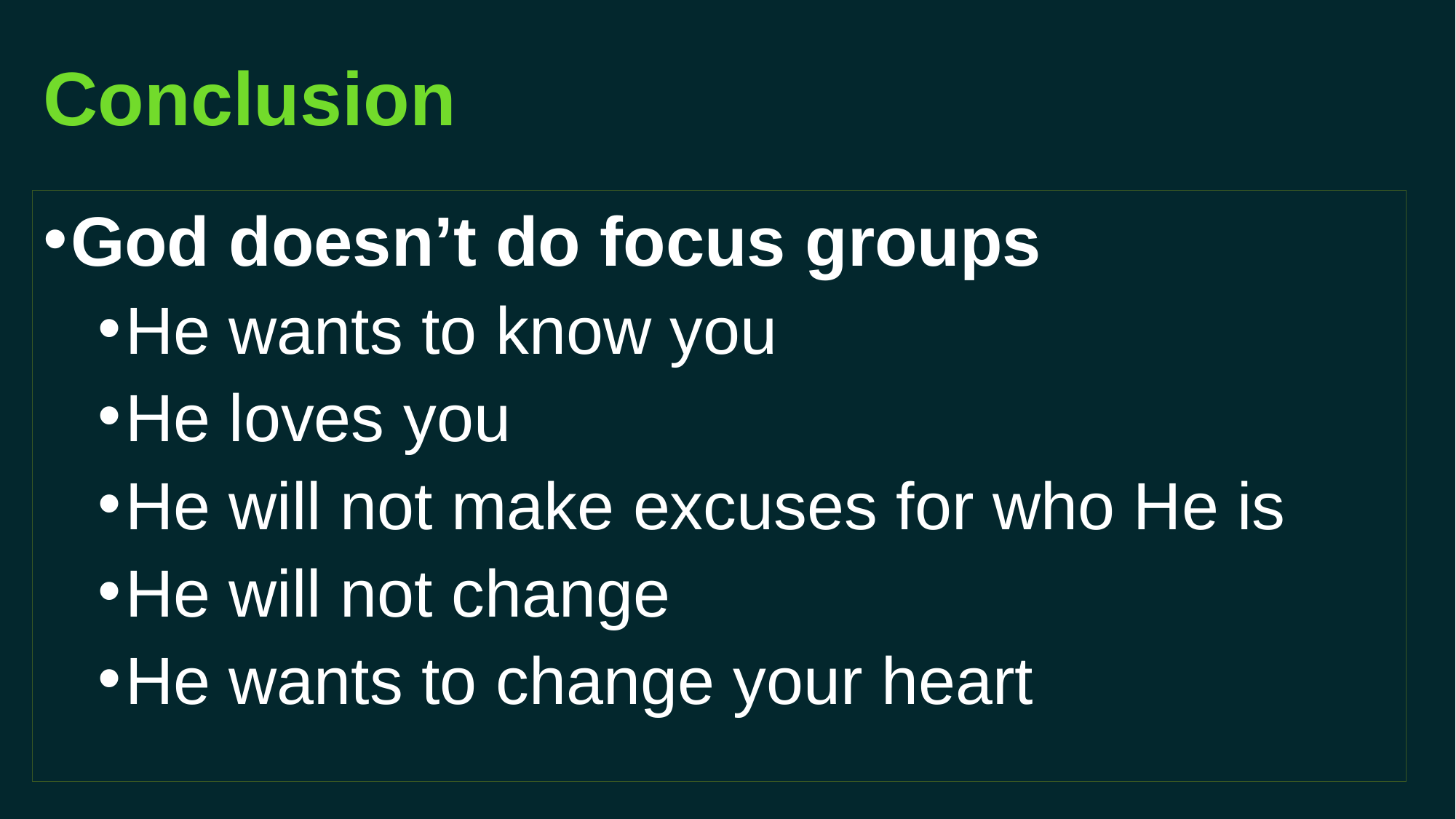

# Conclusion
God doesn’t do focus groups
He wants to know you
He loves you
He will not make excuses for who He is
He will not change
He wants to change your heart